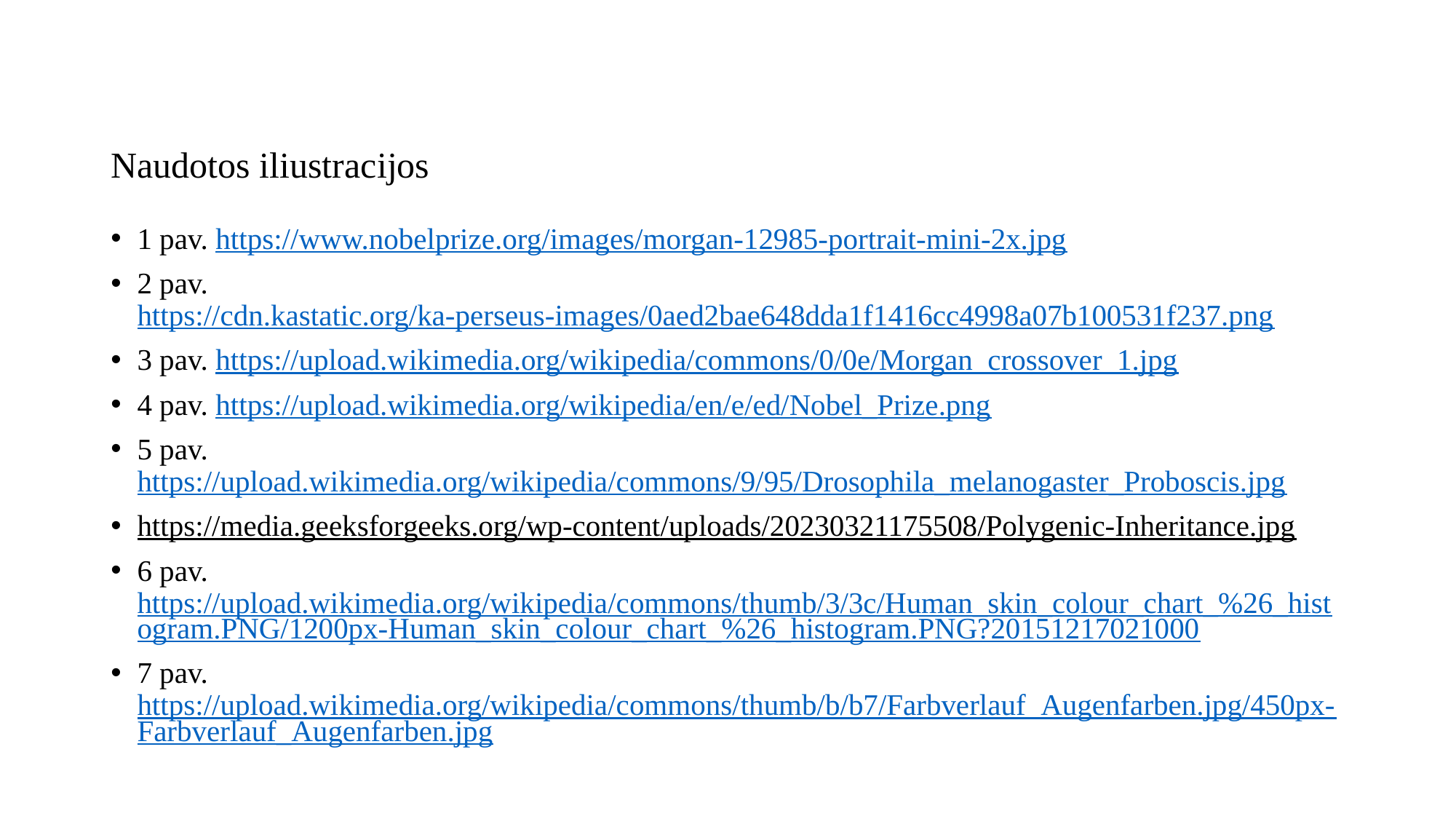

# Naudotos iliustracijos
1 pav. https://www.nobelprize.org/images/morgan-12985-portrait-mini-2x.jpg
2 pav. https://cdn.kastatic.org/ka-perseus-images/0aed2bae648dda1f1416cc4998a07b100531f237.png
3 pav. https://upload.wikimedia.org/wikipedia/commons/0/0e/Morgan_crossover_1.jpg
4 pav. https://upload.wikimedia.org/wikipedia/en/e/ed/Nobel_Prize.png
5 pav. https://upload.wikimedia.org/wikipedia/commons/9/95/Drosophila_melanogaster_Proboscis.jpg
https://media.geeksforgeeks.org/wp-content/uploads/20230321175508/Polygenic-Inheritance.jpg
6 pav. https://upload.wikimedia.org/wikipedia/commons/thumb/3/3c/Human_skin_colour_chart_%26_histogram.PNG/1200px-Human_skin_colour_chart_%26_histogram.PNG?20151217021000
7 pav.  https://upload.wikimedia.org/wikipedia/commons/thumb/b/b7/Farbverlauf_Augenfarben.jpg/450px-Farbverlauf_Augenfarben.jpg